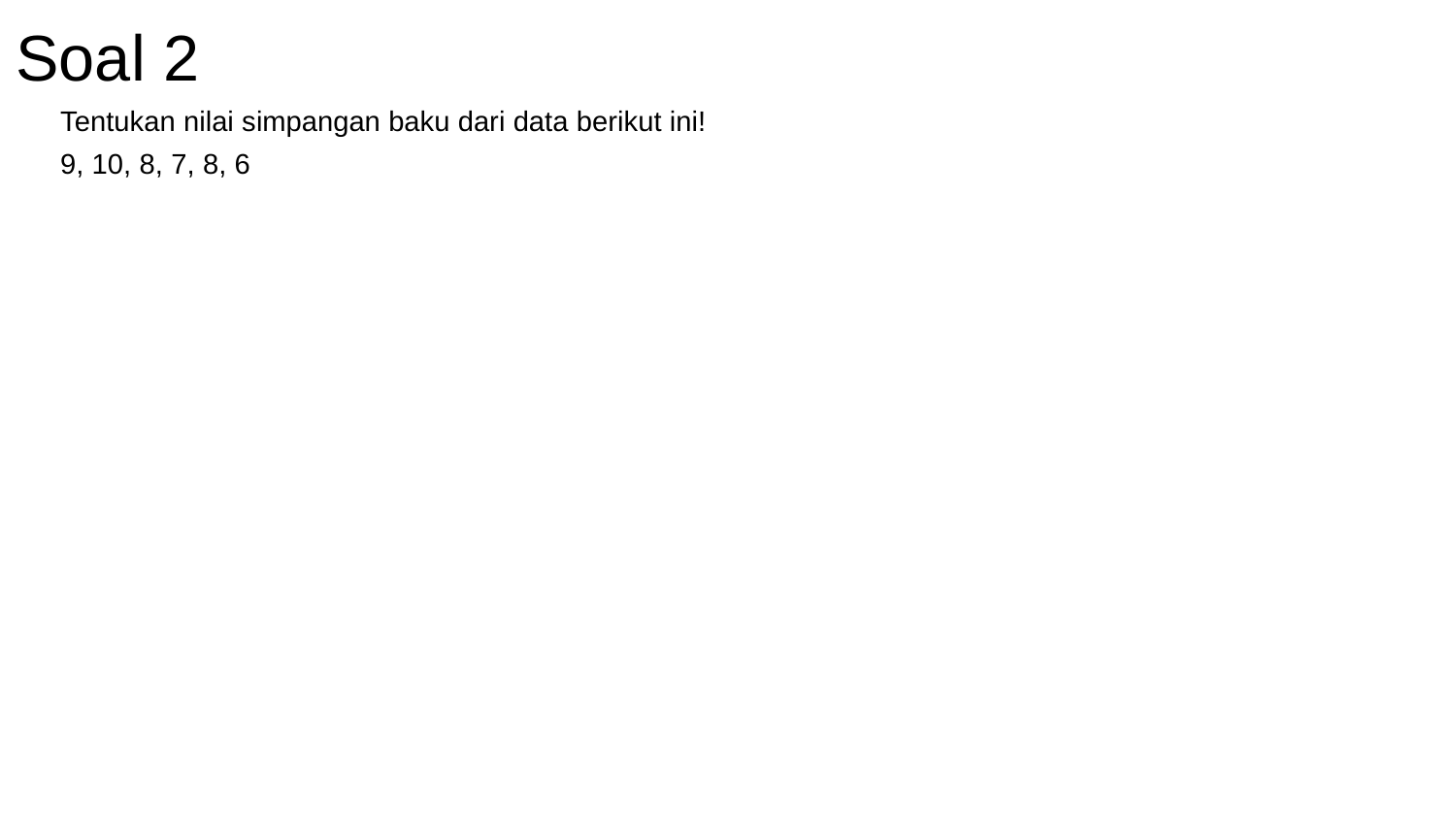

Soal 2
Tentukan nilai simpangan baku dari data berikut ini!
9, 10, 8, 7, 8, 6